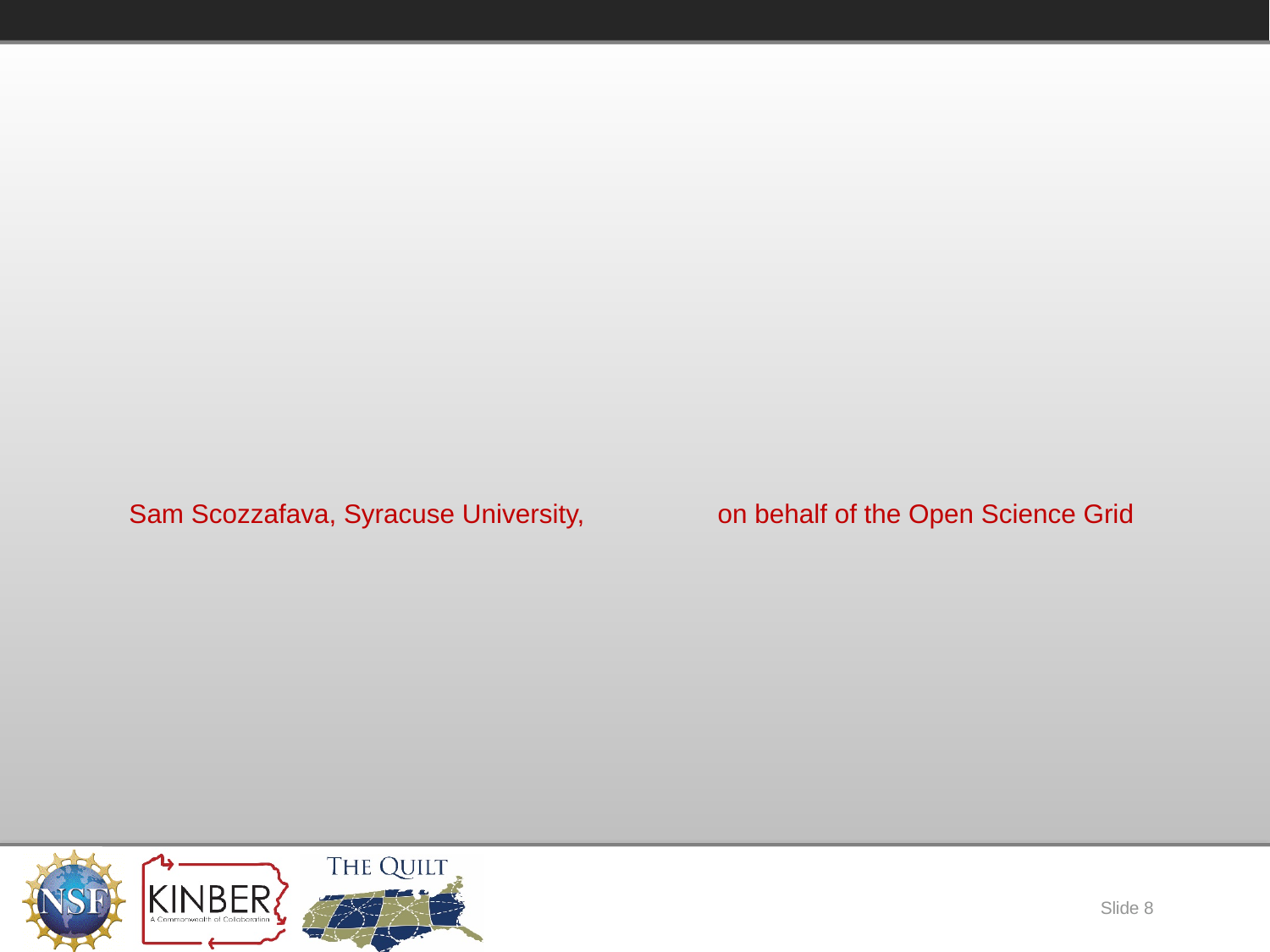

# Sam Scozzafava, Syracuse University,                  on behalf of the Open Science Grid